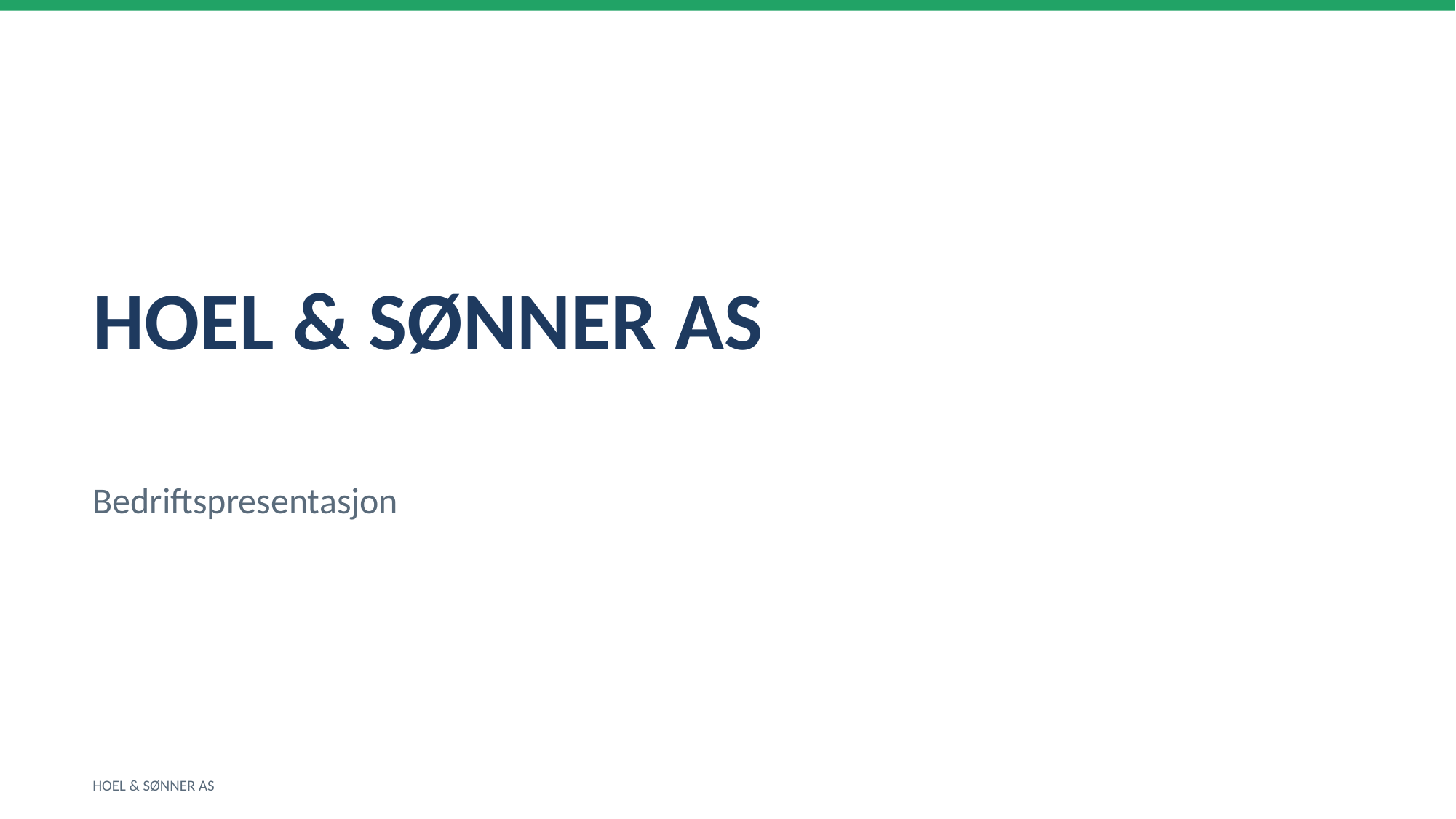

HOEL & SØNNER AS
Bedriftspresentasjon
HOEL & SØNNER AS